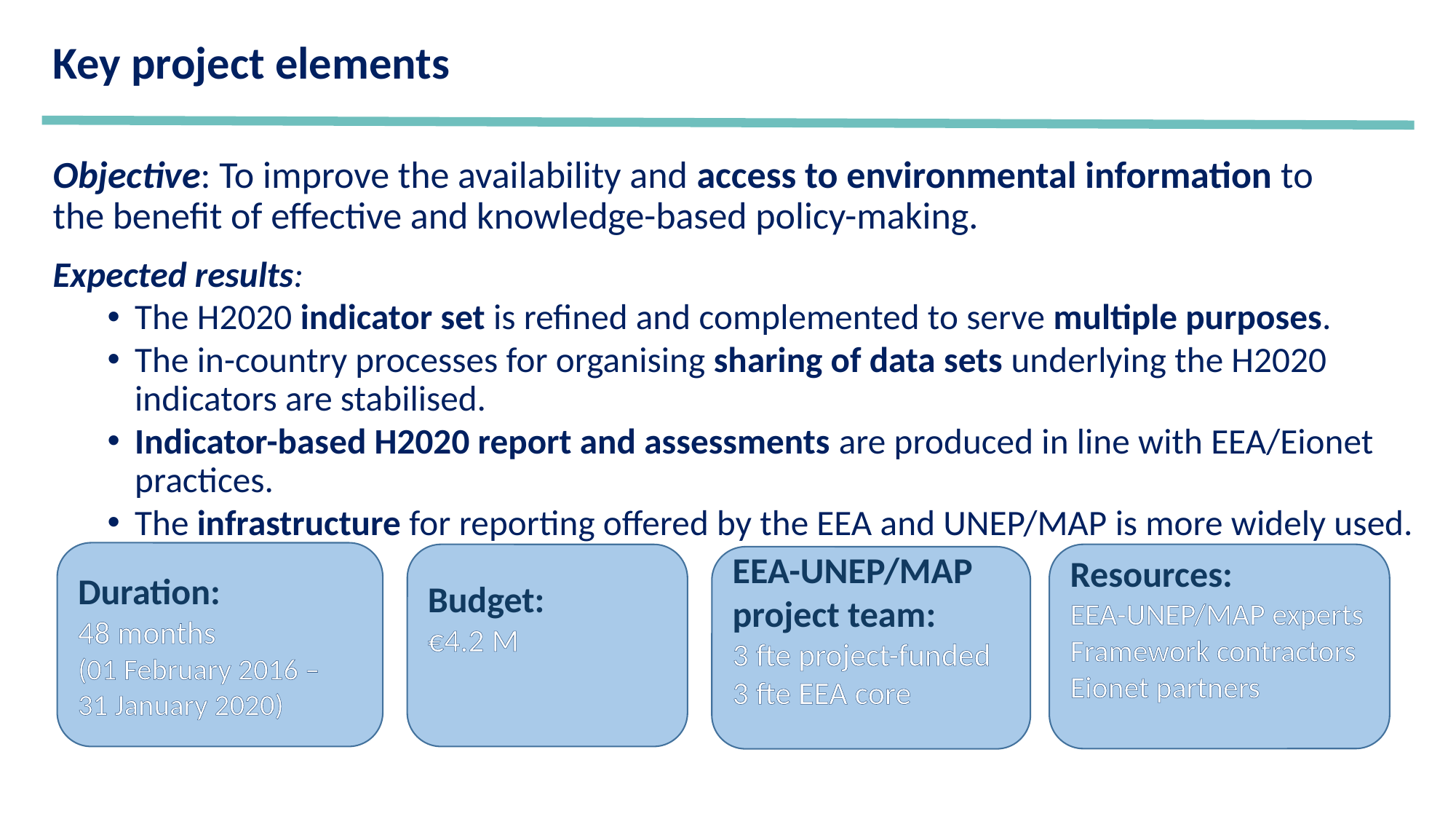

Key project elements

Objective: To improve the availability and access to environmental information to the benefit of effective and knowledge-based policy-making.

Expected results:
The H2020 indicator set is refined and complemented to serve multiple purposes.
The in-country processes for organising sharing of data sets underlying the H2020 indicators are stabilised.
Indicator-based H2020 report and assessments are produced in line with EEA/Eionet practices.
The infrastructure for reporting offered by the EEA and UNEP/MAP is more widely used.

Duration:
48 months
(01 February 2016 –
31 January 2020)

Budget:
€4.2 M
Resources:
EEA-UNEP/MAP experts
Framework contractors
Eionet partners

EEA-UNEP/MAP project team:
3 fte project-funded
3 fte EEA core